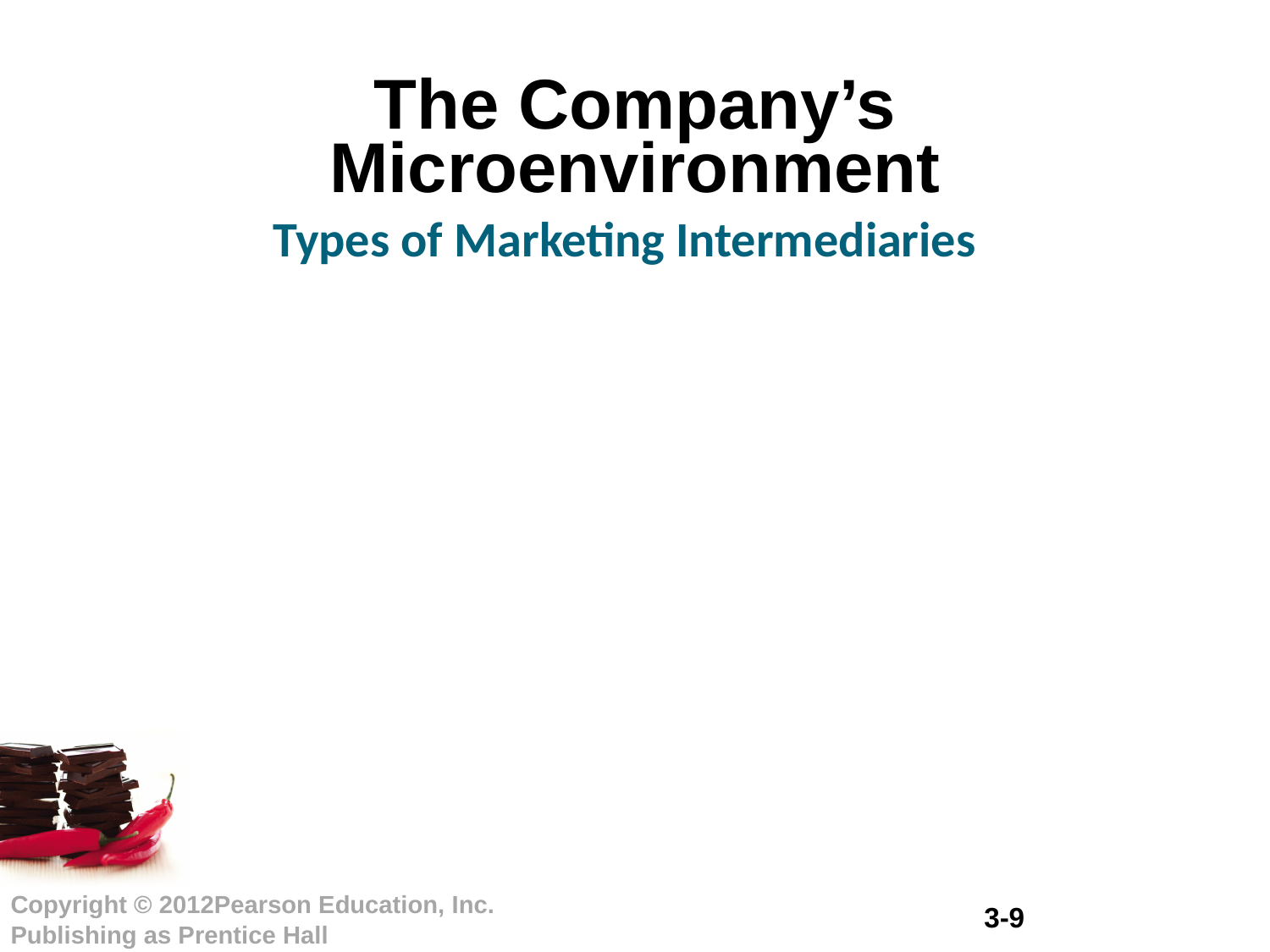

# The Company’s Microenvironment
Types of Marketing Intermediaries